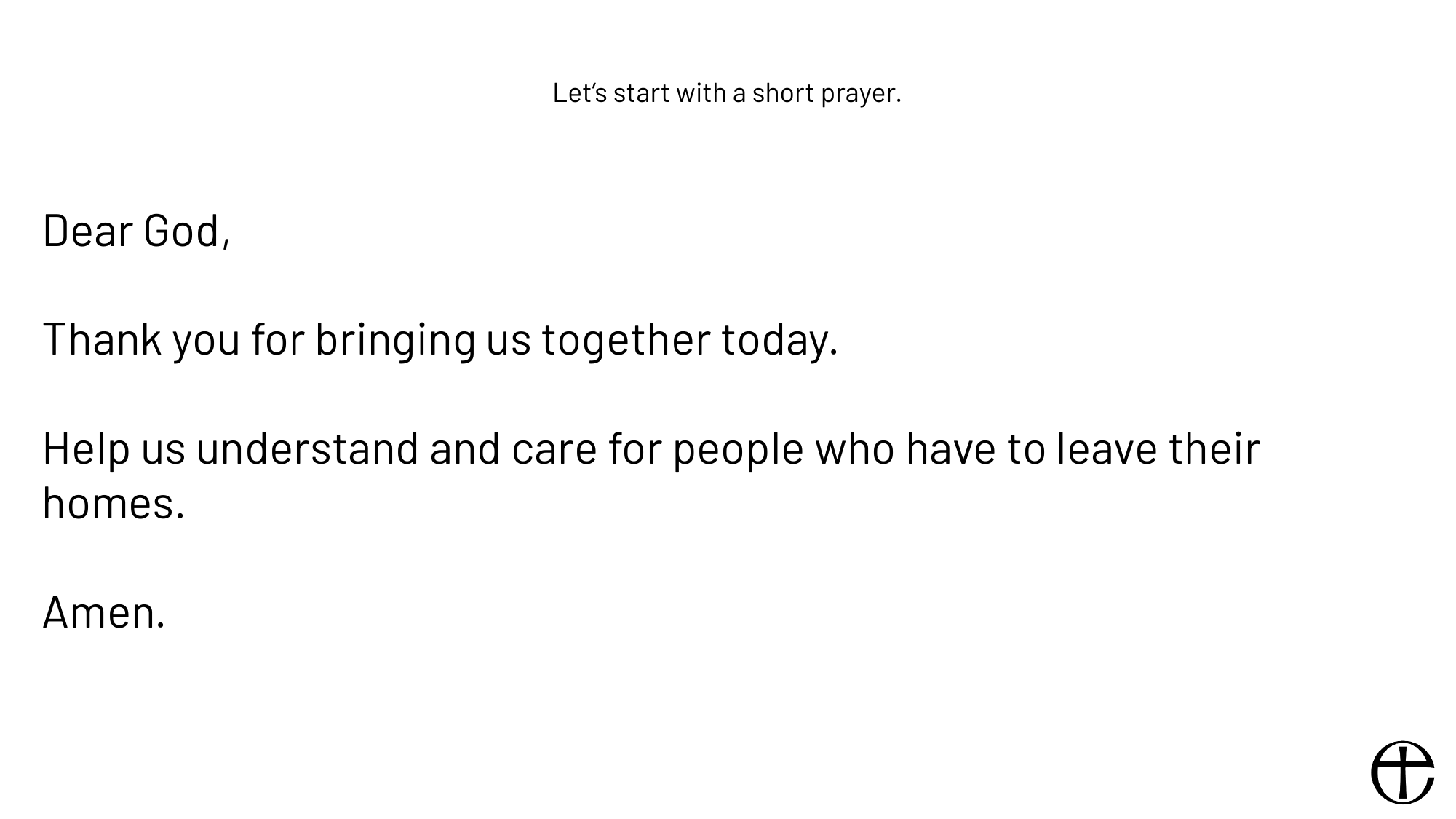

# Let’s start with a short prayer.
Dear God,

Thank you for bringing us together today.

Help us understand and care for people who have to leave their homes.

Amen.